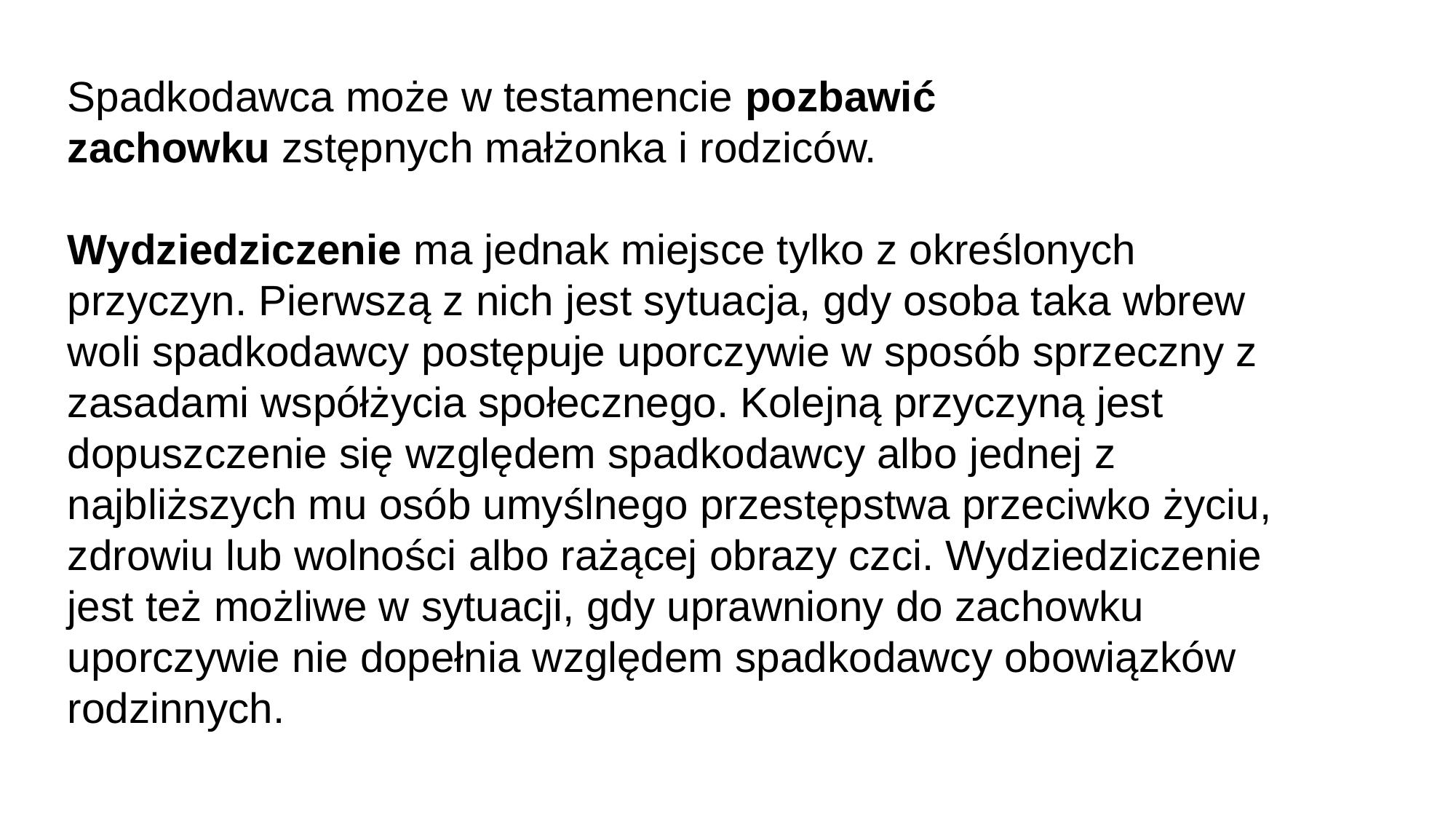

Spadkodawca może w testamencie pozbawić zachowku zstępnych małżonka i rodziców.

Wydziedziczenie ma jednak miejsce tylko z określonych przyczyn. Pierwszą z nich jest sytuacja, gdy osoba taka wbrew woli spadkodawcy postępuje uporczywie w sposób sprzeczny z zasadami współżycia społecznego. Kolejną przyczyną jest dopuszczenie się względem spadkodawcy albo jednej z najbliższych mu osób umyślnego przestępstwa przeciwko życiu, zdrowiu lub wolności albo rażącej obrazy czci. Wydziedziczenie jest też możliwe w sytuacji, gdy uprawniony do zachowku uporczywie nie dopełnia względem spadkodawcy obowiązków rodzinnych.